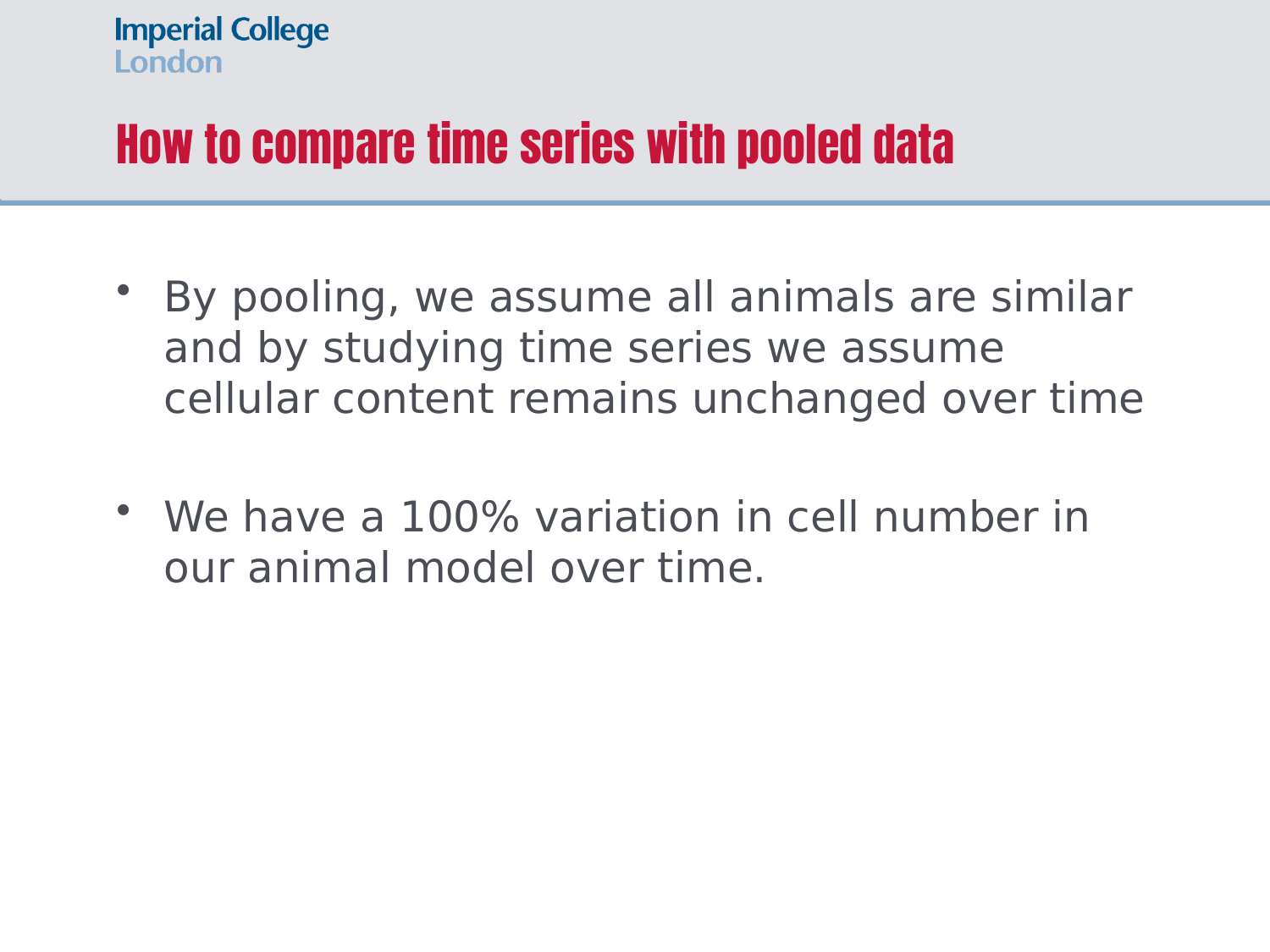

# How to compare time series with pooled data
By pooling, we assume all animals are similar and by studying time series we assume cellular content remains unchanged over time

We have a 100% variation in cell number in our animal model over time.